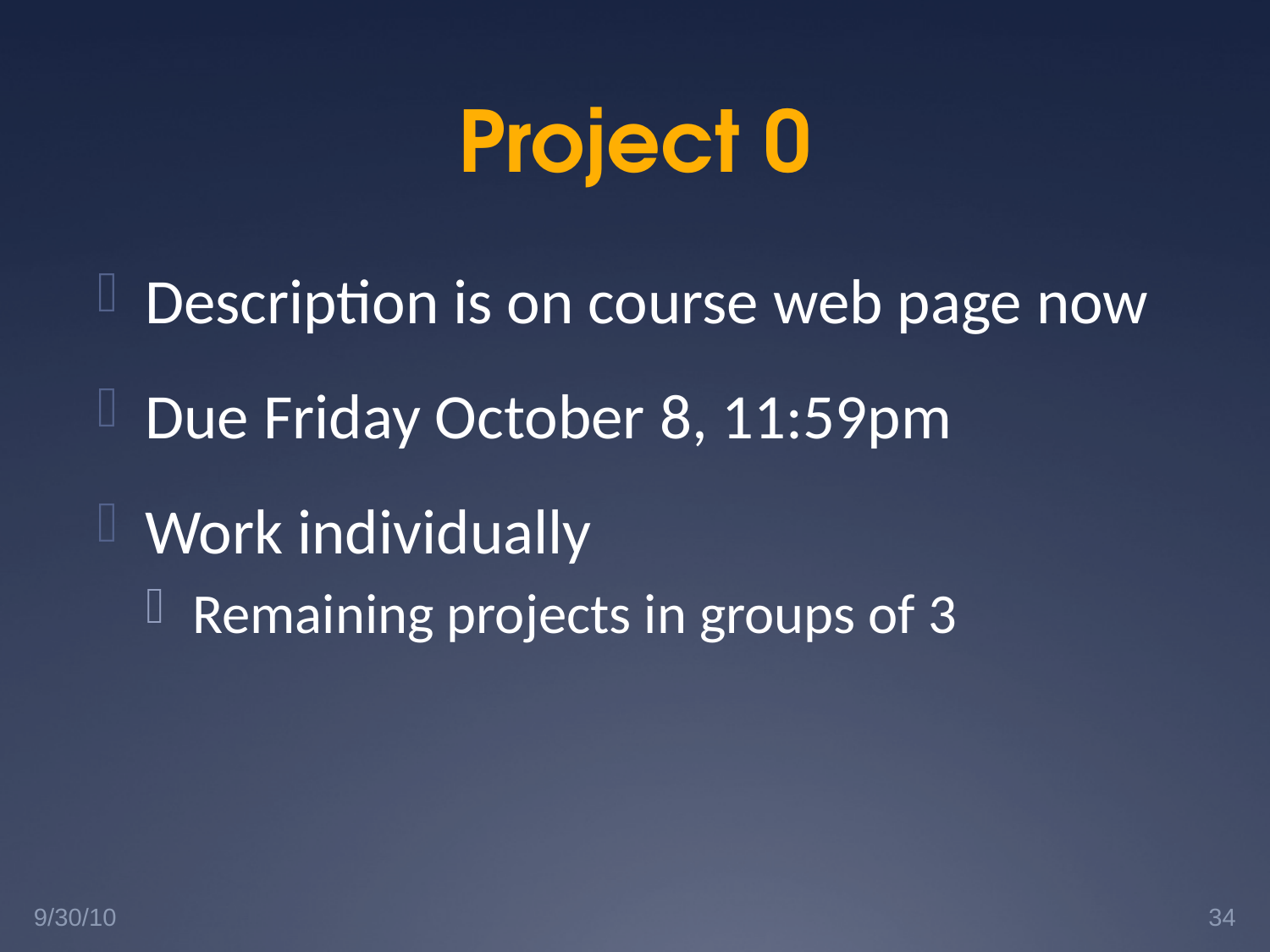

# Project 0
Description is on course web page now
Due Friday October 8, 11:59pm
Work individually
Remaining projects in groups of 3
9/30/10
34